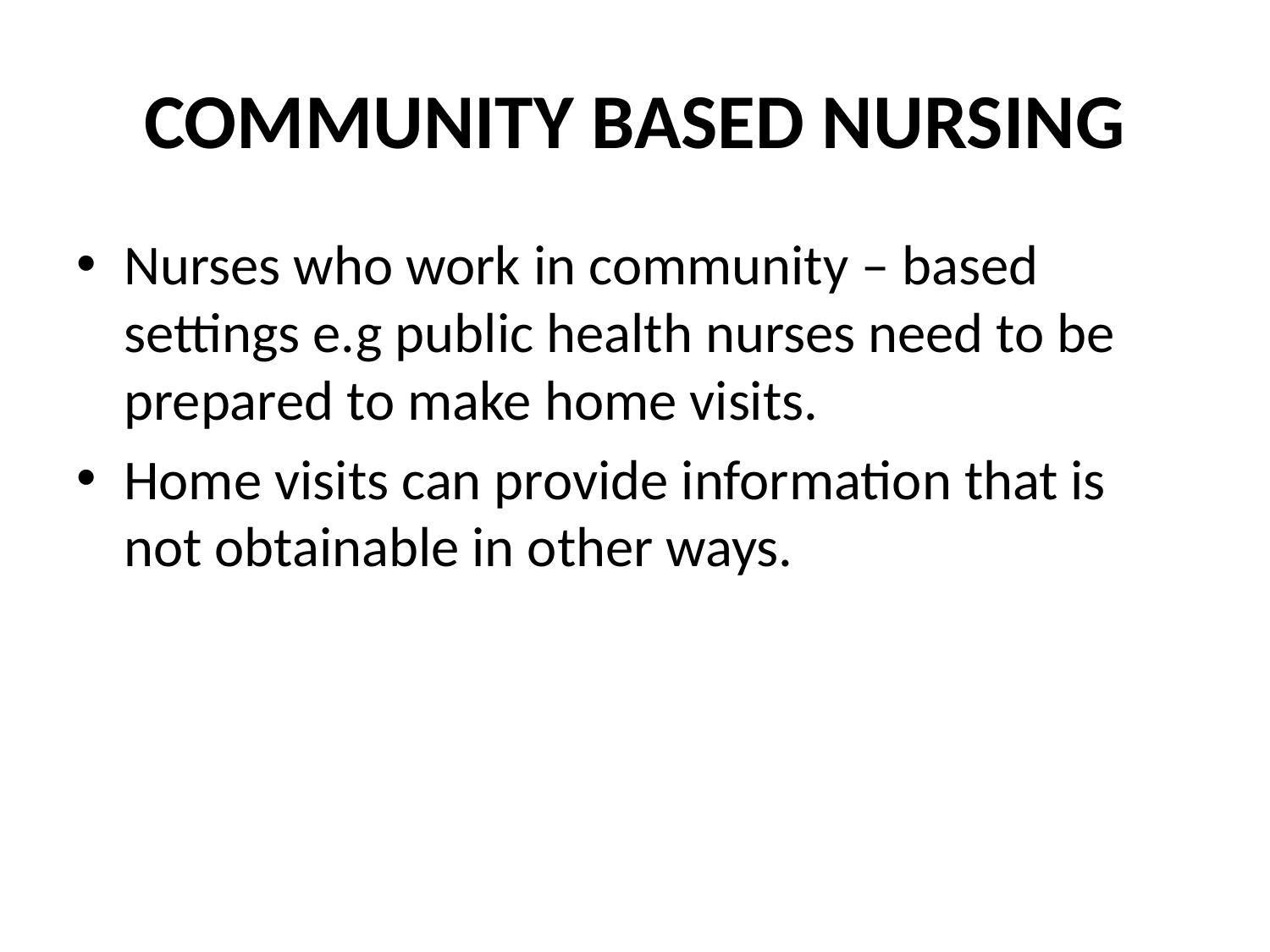

# COMMUNITY BASED NURSING
Nurses who work in community – based settings e.g public health nurses need to be prepared to make home visits.
Home visits can provide information that is not obtainable in other ways.